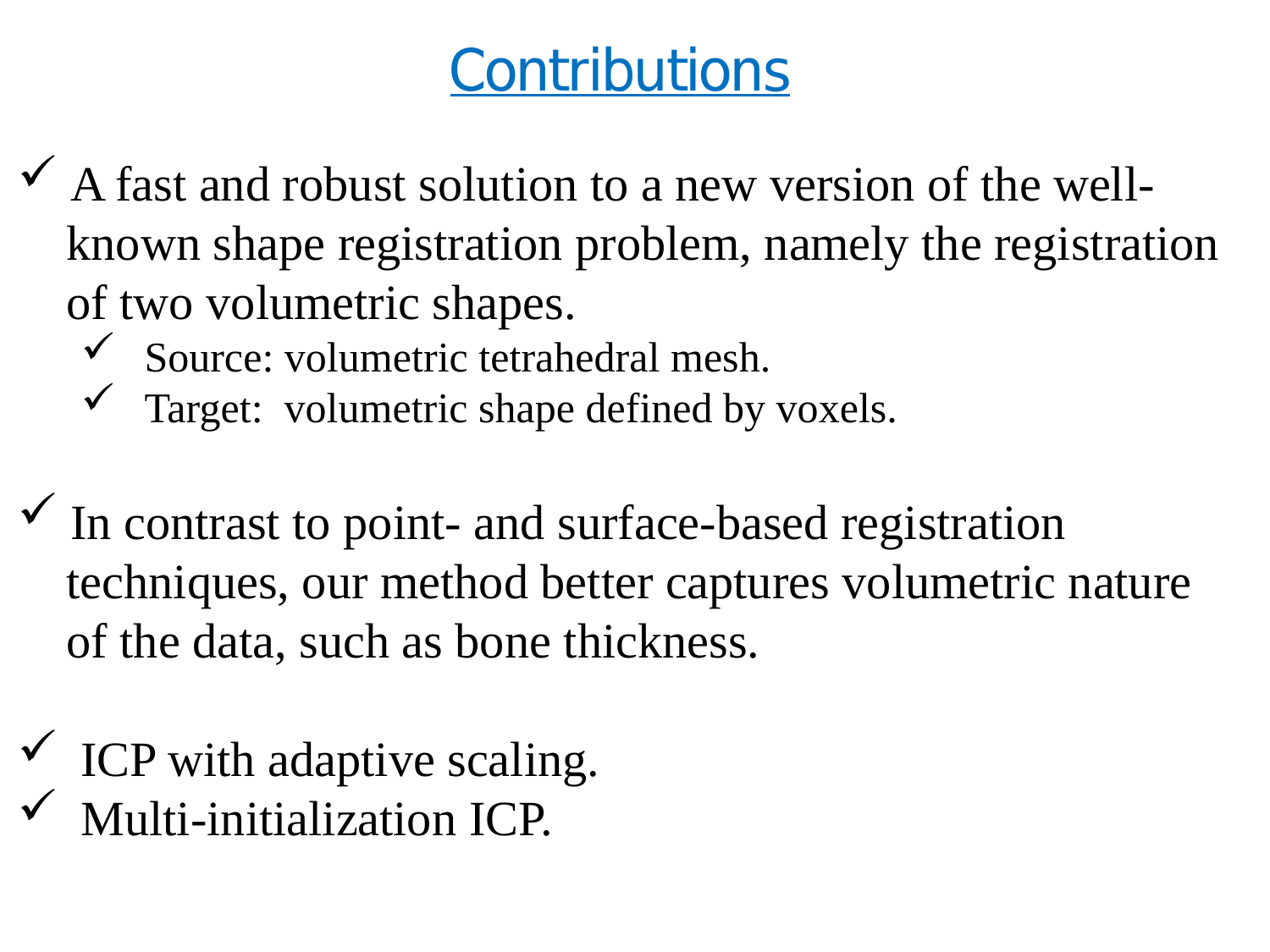

Contributions

 A fast and robust solution to a new version of the well-
    known shape registration problem, namely the registration
    of two volumetric shapes.
Source: volumetric tetrahedral mesh.
Target:  volumetric shape defined by voxels.

 In contrast to point- and surface-based registration
    techniques, our method better captures volumetric nature
    of the data, such as bone thickness.

ICP with adaptive scaling.
Multi-initialization ICP.